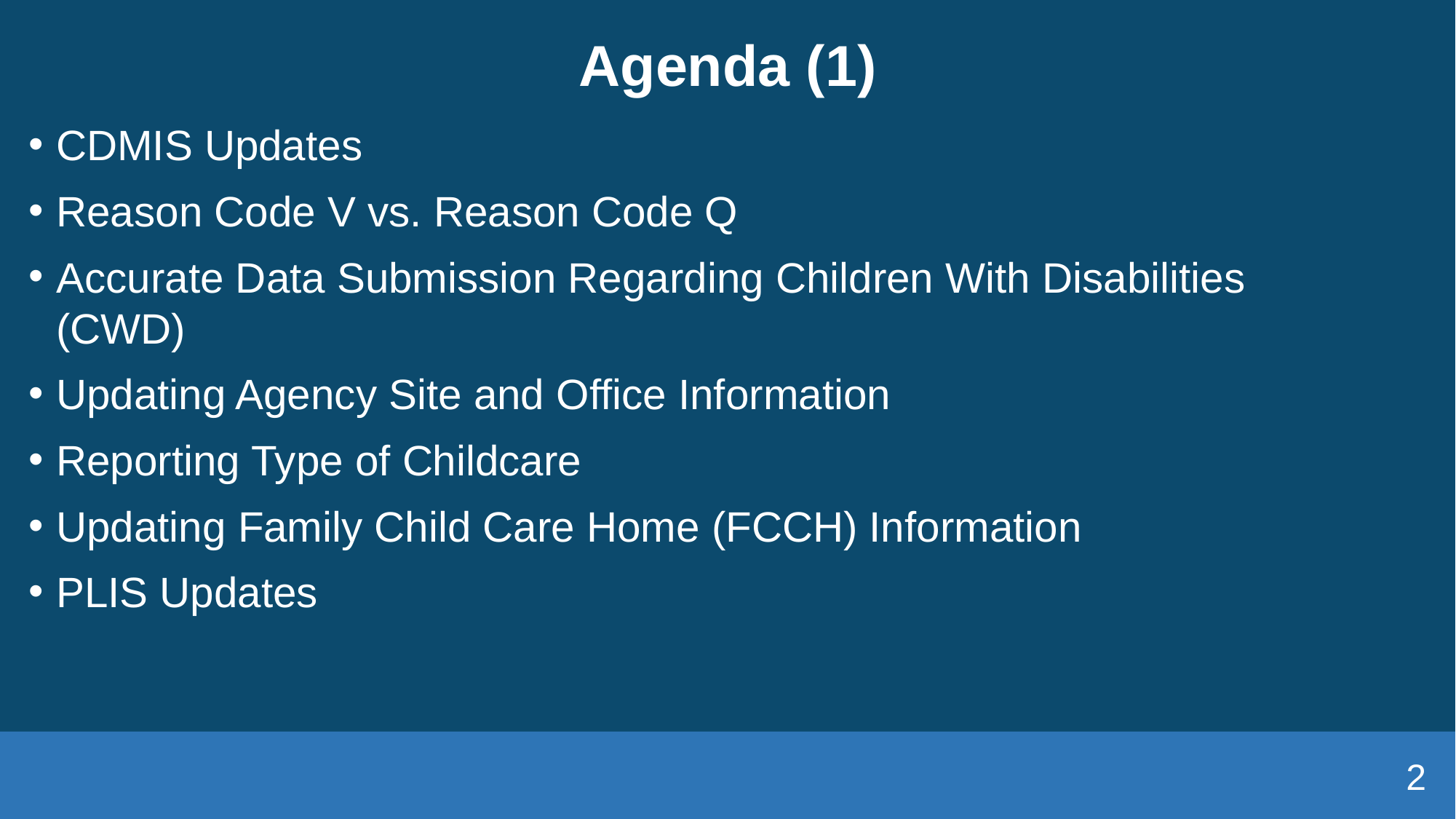

# Agenda (1)
CDMIS Updates
Reason Code V vs. Reason Code Q
Accurate Data Submission Regarding Children With Disabilities (CWD)
Updating Agency Site and Office Information
Reporting Type of Childcare
Updating Family Child Care Home (FCCH) Information
PLIS Updates
2